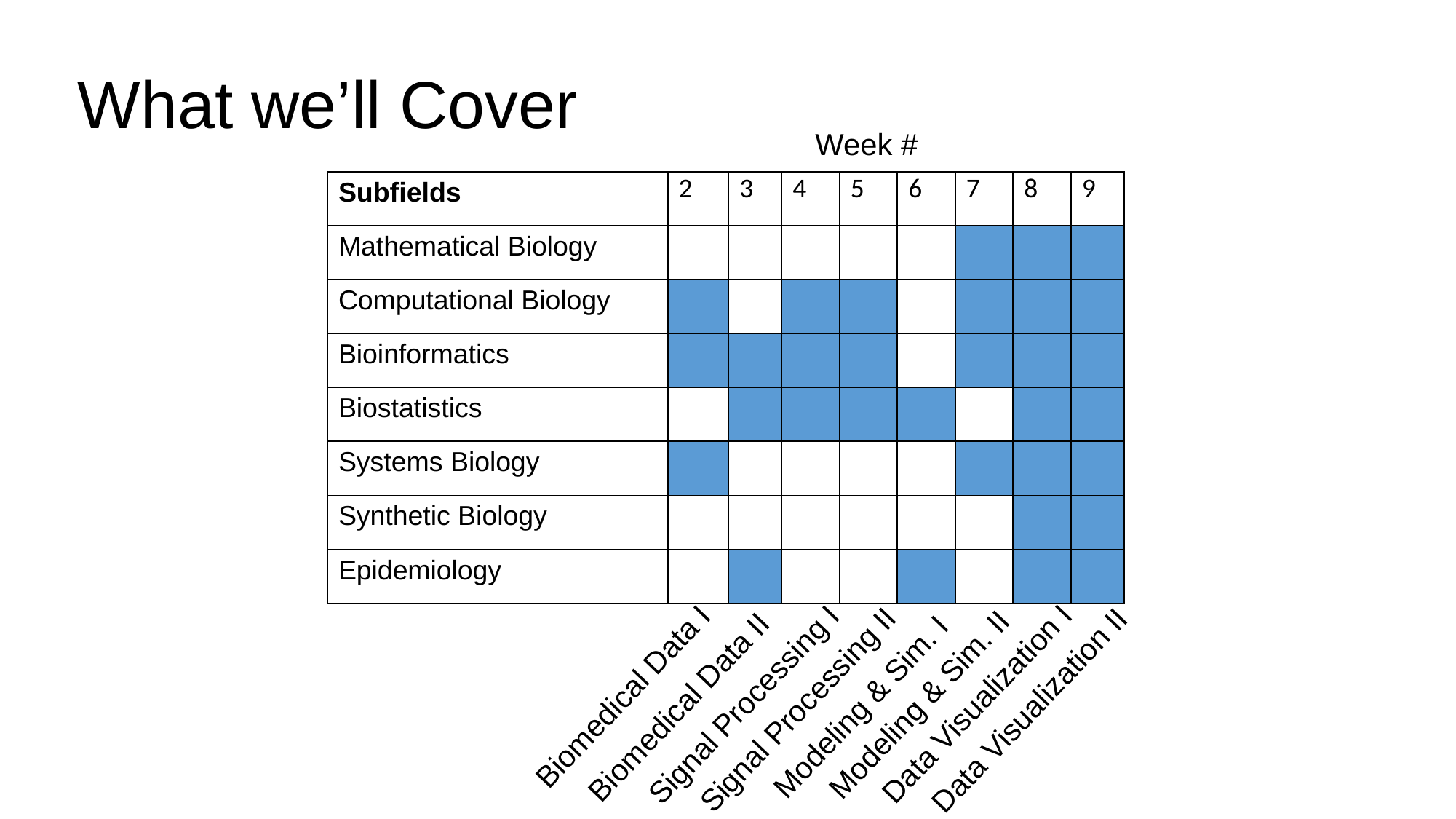

# What we’ll Cover
Week #
| Subfields | 2 | 3 | 4 | 5 | 6 | 7 | 8 | 9 |
| --- | --- | --- | --- | --- | --- | --- | --- | --- |
| Mathematical Biology |  |  |  |  |  |  |  |  |
| Computational Biology |  |  |  |  |  |  |  |  |
| Bioinformatics |  |  |  |  |  |  |  |  |
| Biostatistics |  |  |  |  |  |  |  |  |
| Systems Biology |  |  |  |  |  |  |  |  |
| Synthetic Biology |  |  |  |  |  |  |  |  |
| Epidemiology |  |  |  |  |  |  |  |  |
Biomedical Data I
Data Visualization I
Signal Processing I
Modeling & Sim. II
Modeling & Sim. I
Biomedical Data II
Signal Processing II
Data Visualization II